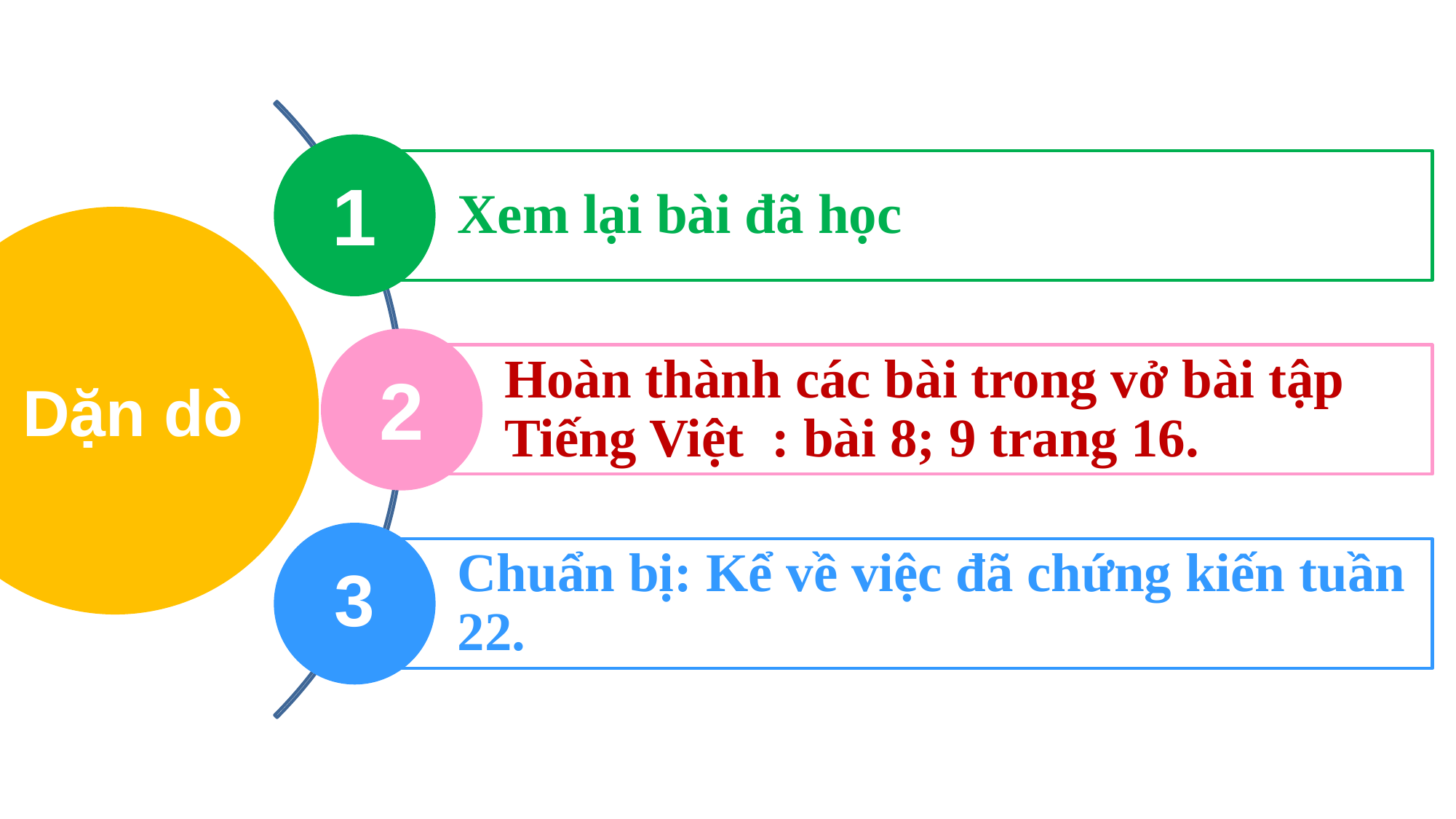

1
Xem lại bài đã học
  Dặn dò
2
Hoàn thành các bài trong vở bài tập Tiếng Việt  : bài 8; 9 trang 16.
3
Chuẩn bị: Kể về việc đã chứng kiến tuần 22.